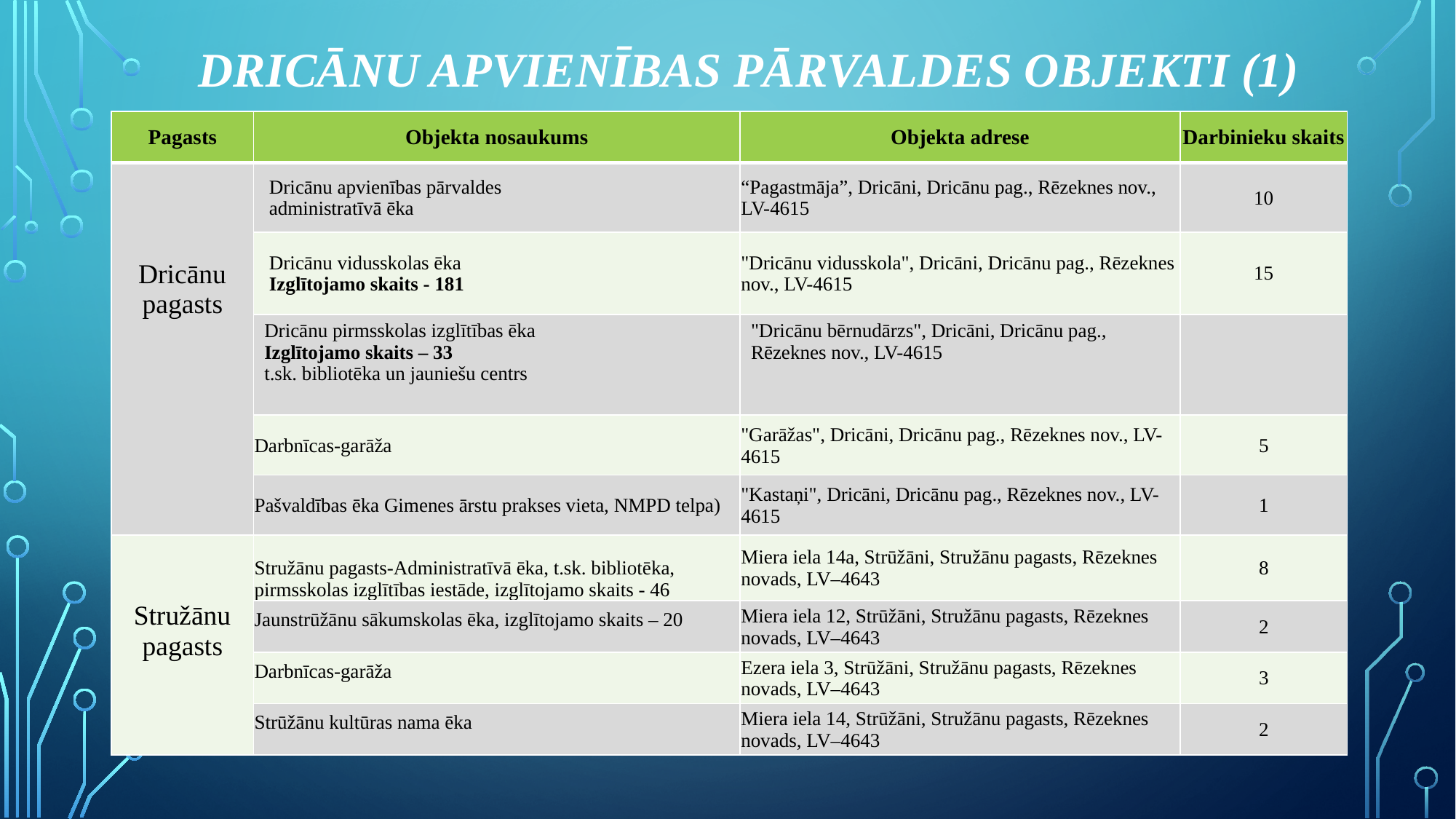

# Dricānu apvienības pārvaldes objekti (1)
| Pagasts | Objekta nosaukums | Objekta adrese | Darbinieku skaits |
| --- | --- | --- | --- |
| Dricānu pagasts | Dricānu apvienības pārvaldes administratīvā ēka | “Pagastmāja”, Dricāni, Dricānu pag., Rēzeknes nov., LV-4615 | 10 |
|  | Dricānu vidusskolas ēka Izglītojamo skaits - 181 | "Dricānu vidusskola", Dricāni, Dricānu pag., Rēzeknes nov., LV-4615 | 15 |
|  | Dricānu pirmsskolas izglītības ēka Izglītojamo skaits – 33 t.sk. bibliotēka un jauniešu centrs | "Dricānu bērnudārzs", Dricāni, Dricānu pag., Rēzeknes nov., LV-4615 |  |
|  | Darbnīcas-garāža | "Garāžas", Dricāni, Dricānu pag., Rēzeknes nov., LV-4615 | 5 |
|  | Pašvaldības ēka Gimenes ārstu prakses vieta, NMPD telpa) | "Kastaņi", Dricāni, Dricānu pag., Rēzeknes nov., LV-4615 | 1 |
| Stružānu pagasts | Stružānu pagasts-Administratīvā ēka, t.sk. bibliotēka, pirmsskolas izglītības iestāde, izglītojamo skaits - 46 | Miera iela 14a, Strūžāni, Stružānu pagasts, Rēzeknes novads, LV–4643 | 8 |
|  | Jaunstrūžānu sākumskolas ēka, izglītojamo skaits – 20 | Miera iela 12, Strūžāni, Stružānu pagasts, Rēzeknes novads, LV–4643 | 2 |
|  | Darbnīcas-garāža | Ezera iela 3, Strūžāni, Stružānu pagasts, Rēzeknes novads, LV–4643 | 3 |
|  | Strūžānu kultūras nama ēka | Miera iela 14, Strūžāni, Stružānu pagasts, Rēzeknes novads, LV–4643 | 2 |